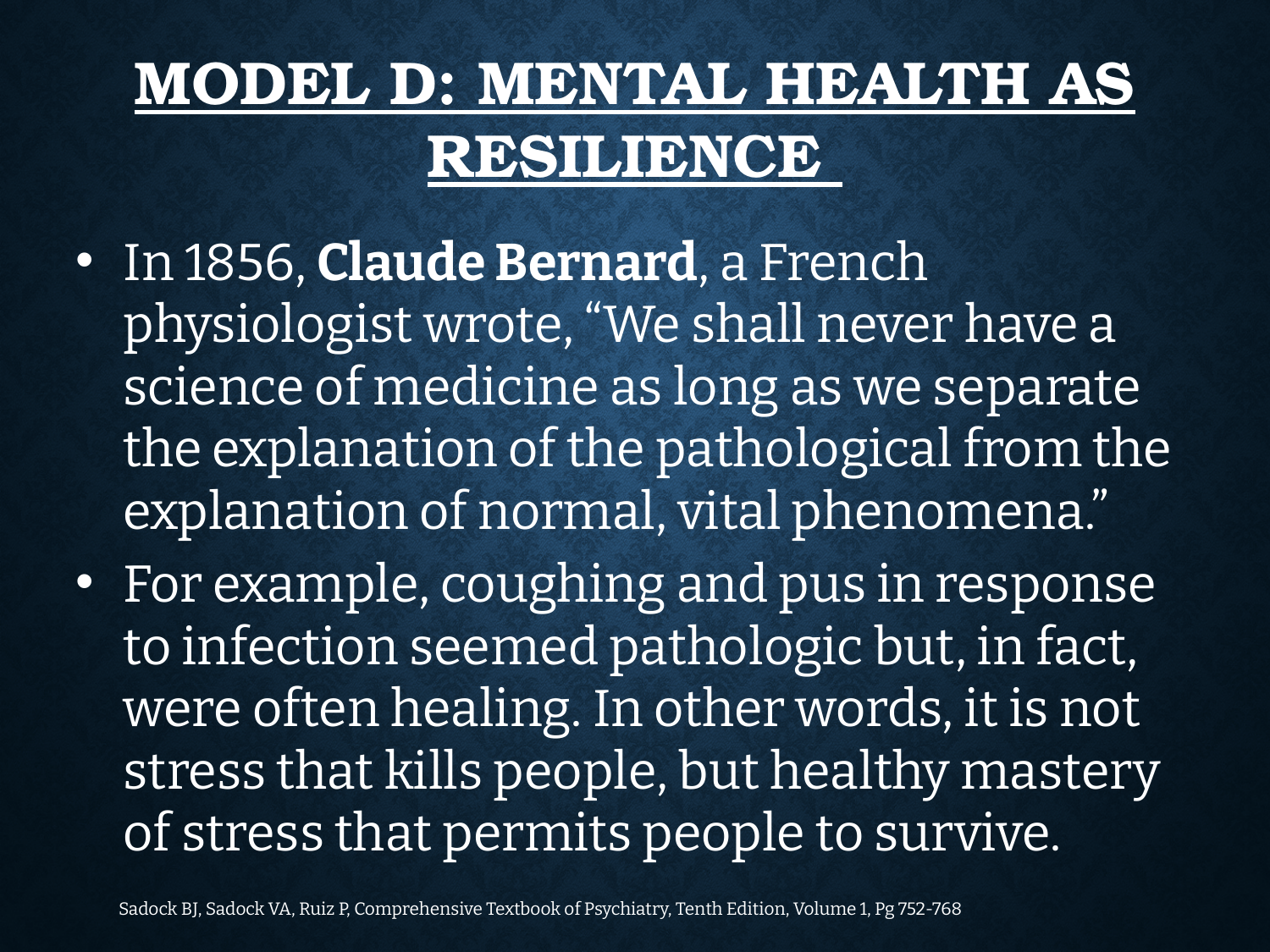

MODEL D: MENTAL HEALTH AS RESILIENCE
In 1856, Claude Bernard, a French physiologist wrote, “We shall never have a science of medicine as long as we separate the explanation of the pathological from the explanation of normal, vital phenomena.”
For example, coughing and pus in response to infection seemed pathologic but, in fact, were often healing. In other words, it is not stress that kills people, but healthy mastery of stress that permits people to survive.
Sadock BJ, Sadock VA, Ruiz P, Comprehensive Textbook of Psychiatry, Tenth Edition, Volume 1, Pg 752-768